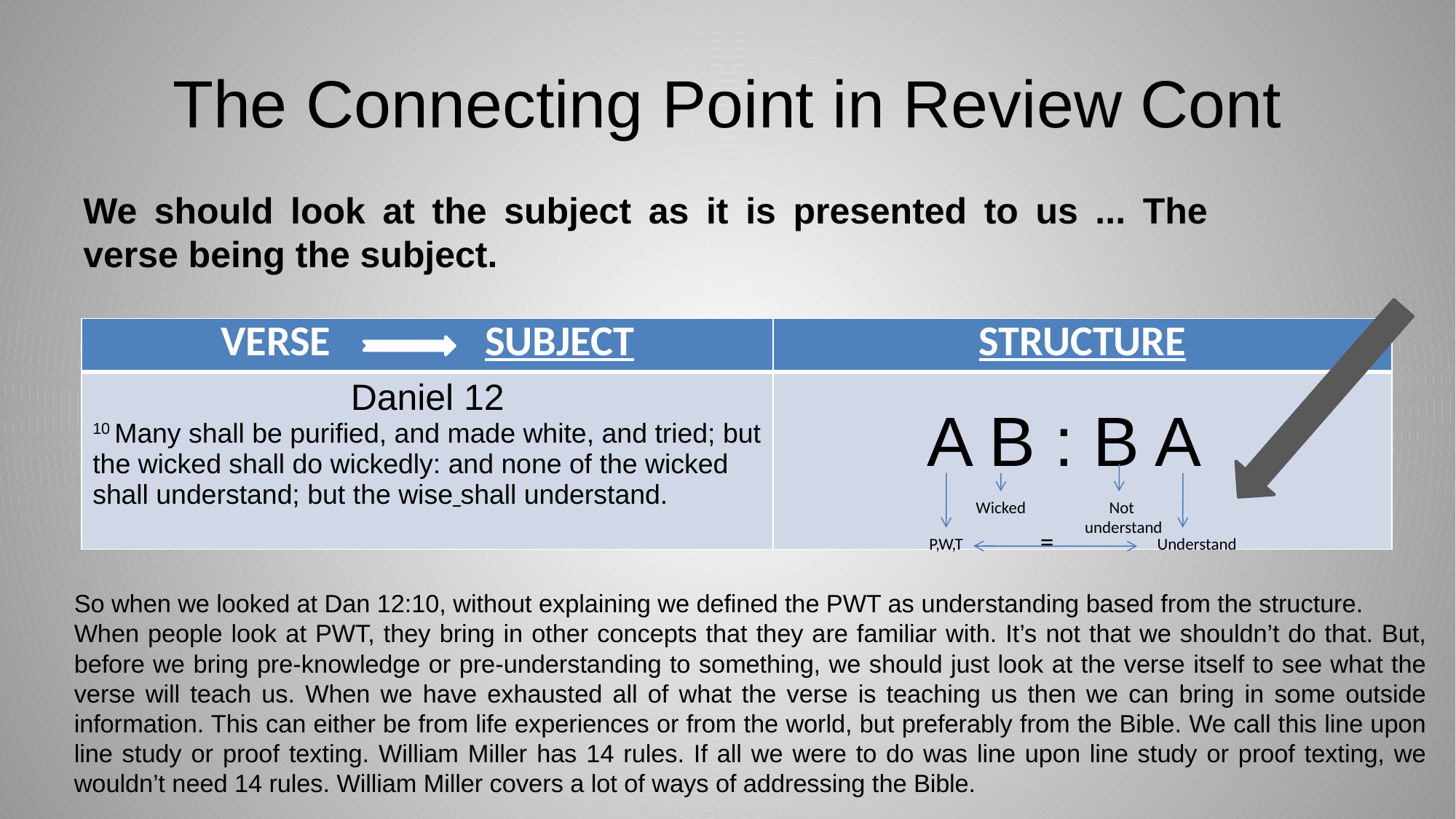

# The Connecting Point in Review Cont
We should look at the subject as it is presented to us ... The verse being the subject.

| VERSE SUBJECT | STRUCTURE |
| --- | --- |
| Daniel 12 10 Many shall be purified, and made white, and tried; but the wicked shall do wickedly: and none of the wicked shall understand; but the wise shall understand. |  |

A B : B A
Wicked
Not
understand
=
P,W,T
Understand
So when we looked at Dan 12:10, without explaining we defined the PWT as understanding based from the structure.
When people look at PWT, they bring in other concepts that they are familiar with. It’s not that we shouldn’t do that. But, before we bring pre-knowledge or pre-understanding to something, we should just look at the verse itself to see what the verse will teach us. When we have exhausted all of what the verse is teaching us then we can bring in some outside information. This can either be from life experiences or from the world, but preferably from the Bible. We call this line upon line study or proof texting. William Miller has 14 rules. If all we were to do was line upon line study or proof texting, we wouldn’t need 14 rules. William Miller covers a lot of ways of addressing the Bible.